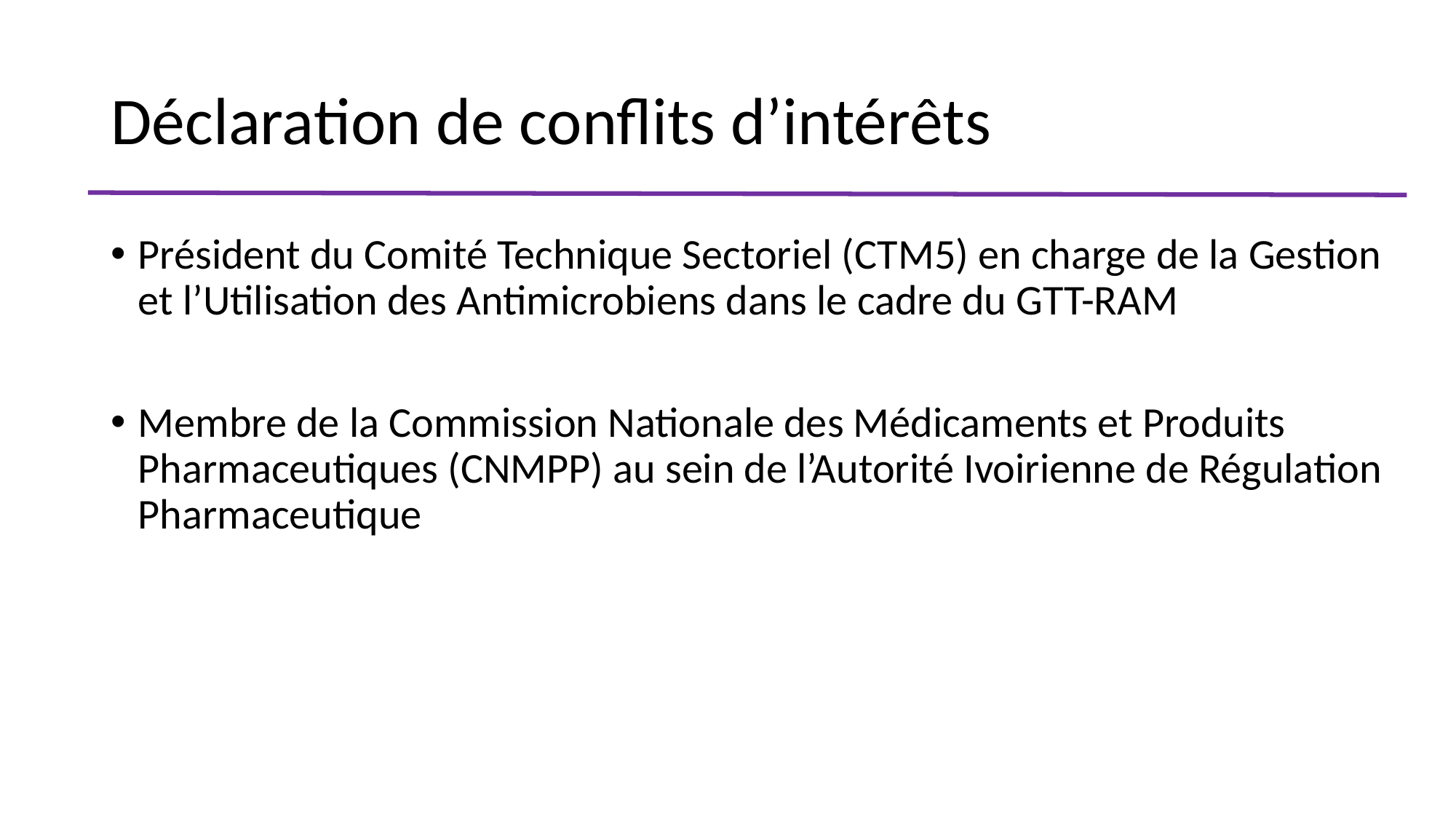

# Déclaration de conflits d’intérêts
Président du Comité Technique Sectoriel (CTM5) en charge de la Gestion et l’Utilisation des Antimicrobiens dans le cadre du GTT-RAM

Membre de la Commission Nationale des Médicaments et Produits Pharmaceutiques (CNMPP) au sein de l’Autorité Ivoirienne de Régulation Pharmaceutique